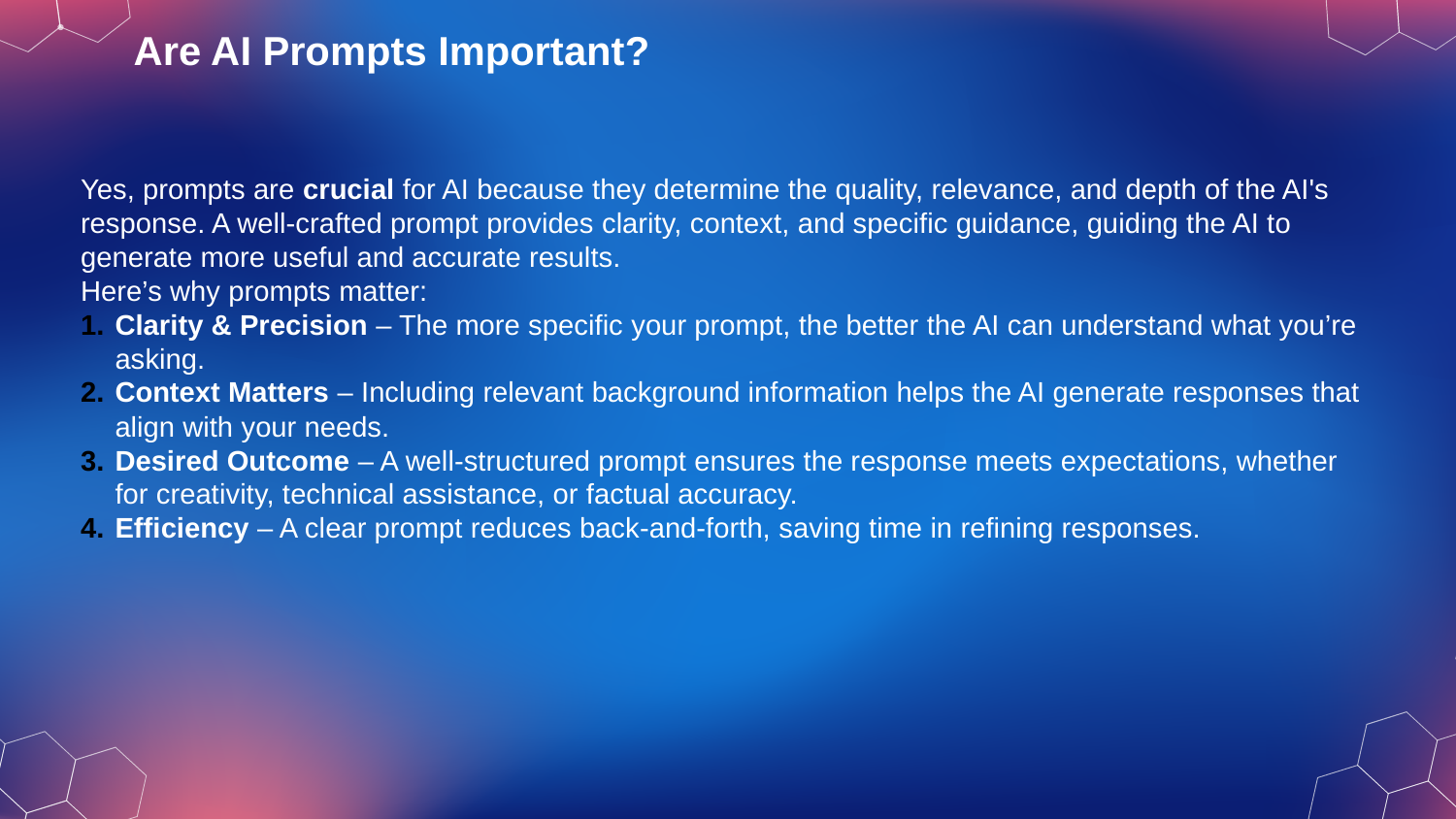

Are AI Prompts Important?
Yes, prompts are crucial for AI because they determine the quality, relevance, and depth of the AI's response. A well-crafted prompt provides clarity, context, and specific guidance, guiding the AI to generate more useful and accurate results.
Here’s why prompts matter:
Clarity & Precision – The more specific your prompt, the better the AI can understand what you’re asking.
Context Matters – Including relevant background information helps the AI generate responses that align with your needs.
Desired Outcome – A well-structured prompt ensures the response meets expectations, whether for creativity, technical assistance, or factual accuracy.
Efficiency – A clear prompt reduces back-and-forth, saving time in refining responses.